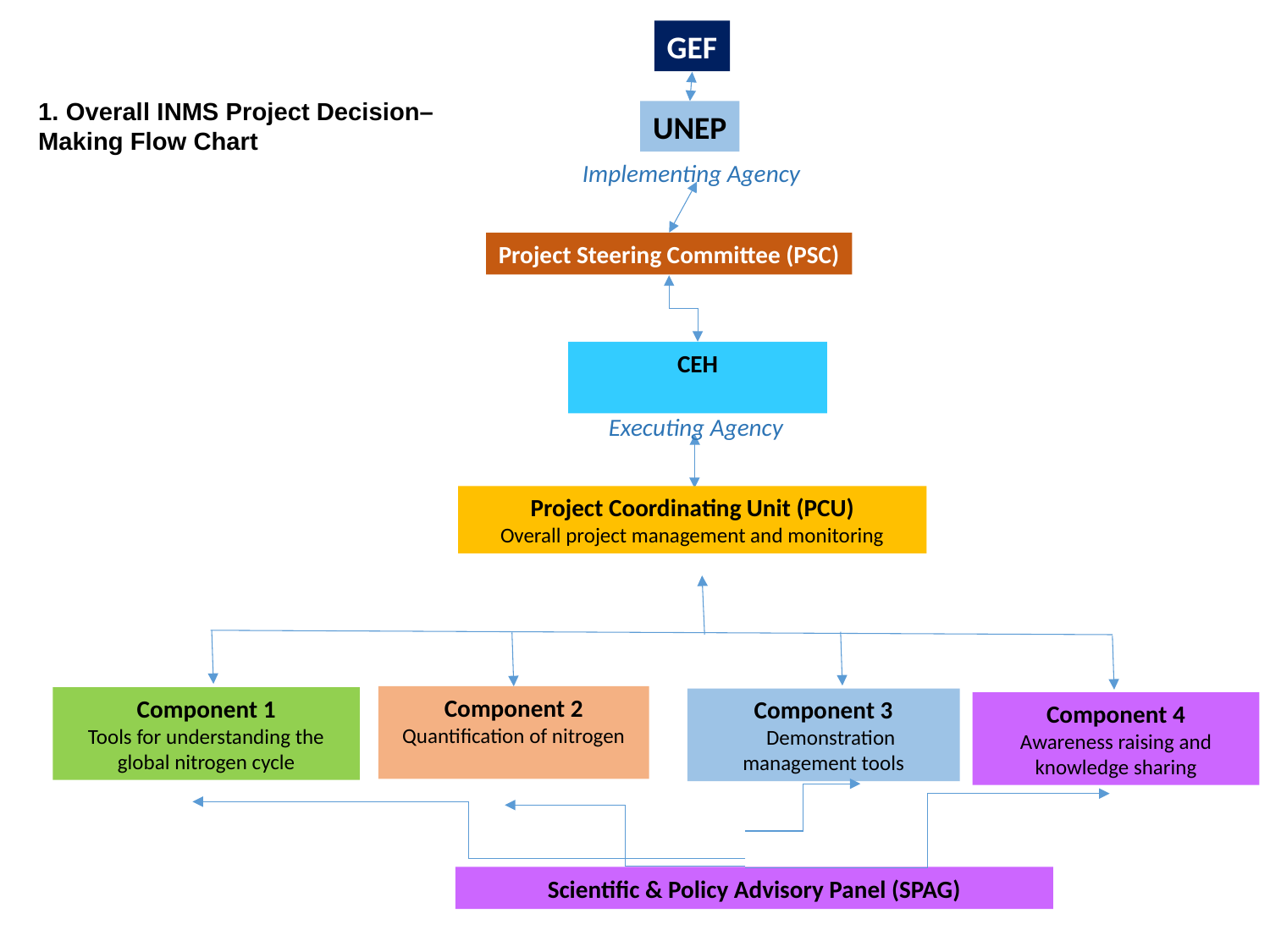

GEF
UNEP
Project Steering Committee (PSC)
CEH

Executing Agency
Project Coordinating Unit (PCU)
Overall project management and monitoring
Component 2
Quantification of nitrogen

Component 1
Tools for understanding the global nitrogen cycle
Component 3
   Demonstration management tools
Component 4
Awareness raising and knowledge sharing
Scientific & Policy Advisory Panel (SPAG)
Implementing Agency
1. Overall INMS Project Decision–Making Flow Chart